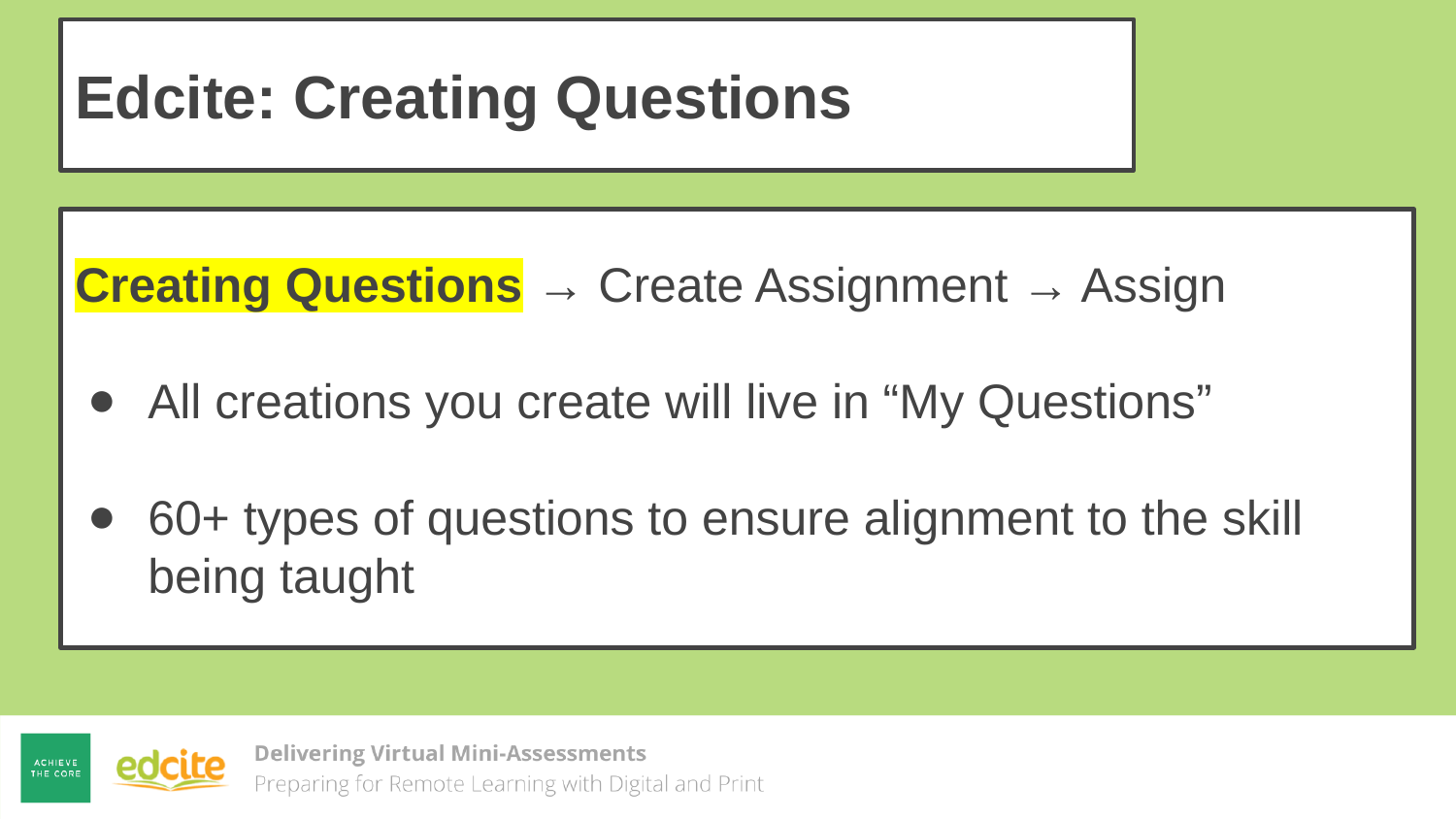

Edcite: Creating Questions
Creating Questions → Create Assignment → Assign

All creations you create will live in “My Questions”

60+ types of questions to ensure alignment to the skill being taught